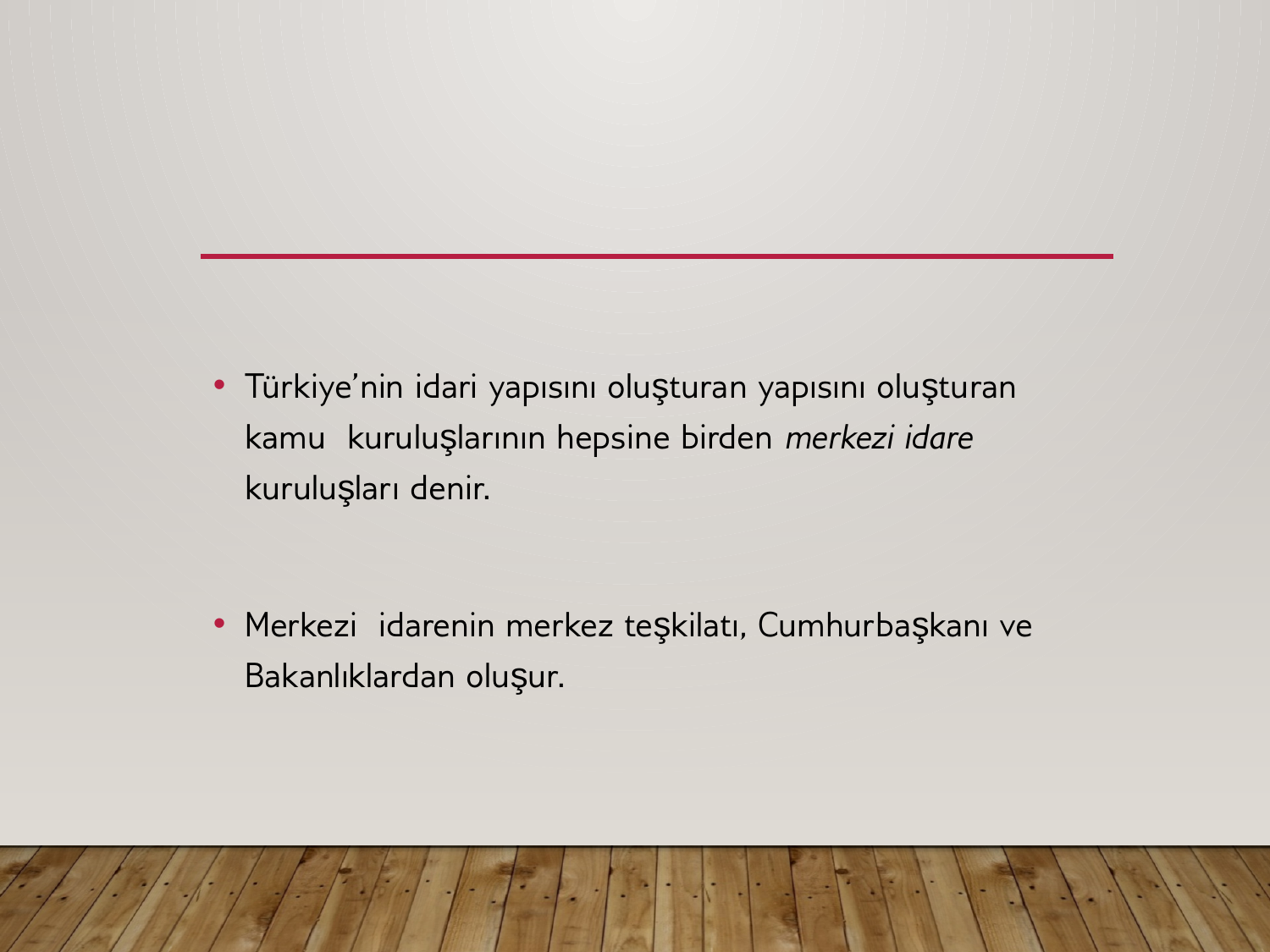

#

Türkiye’nin idari yapısını oluşturan yapısını oluşturan kamu  kuruluşlarının hepsine birden merkezi idare kuruluşları denir.

Merkezi  idarenin merkez teşkilatı, Cumhurbaşkanı ve Bakanlıklardan oluşur.